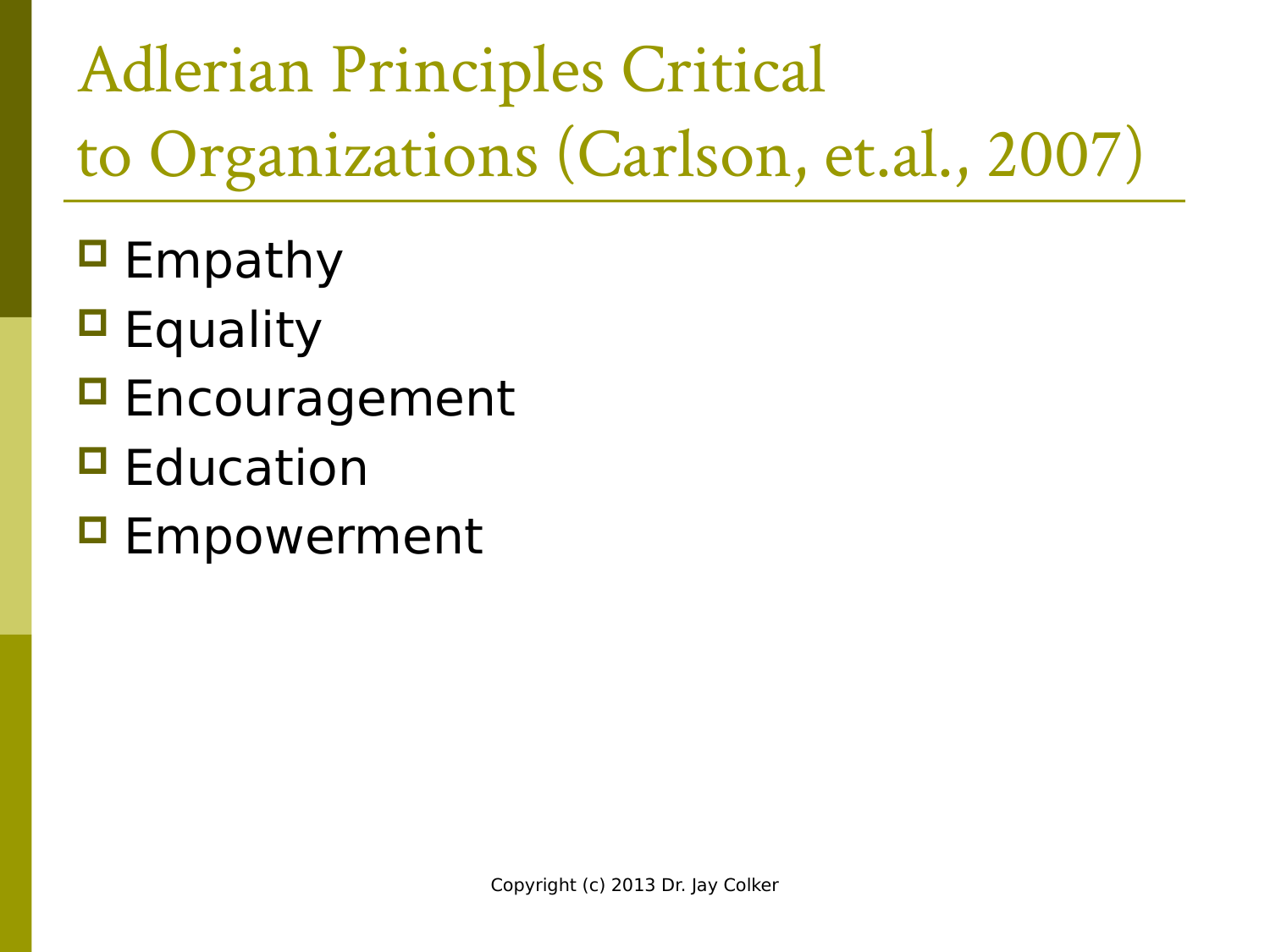

# Adlerian Principles Critical to Organizations (Carlson, et.al., 2007)
Empathy
Equality
Encouragement
Education
Empowerment
Copyright (c) 2013 Dr. Jay Colker